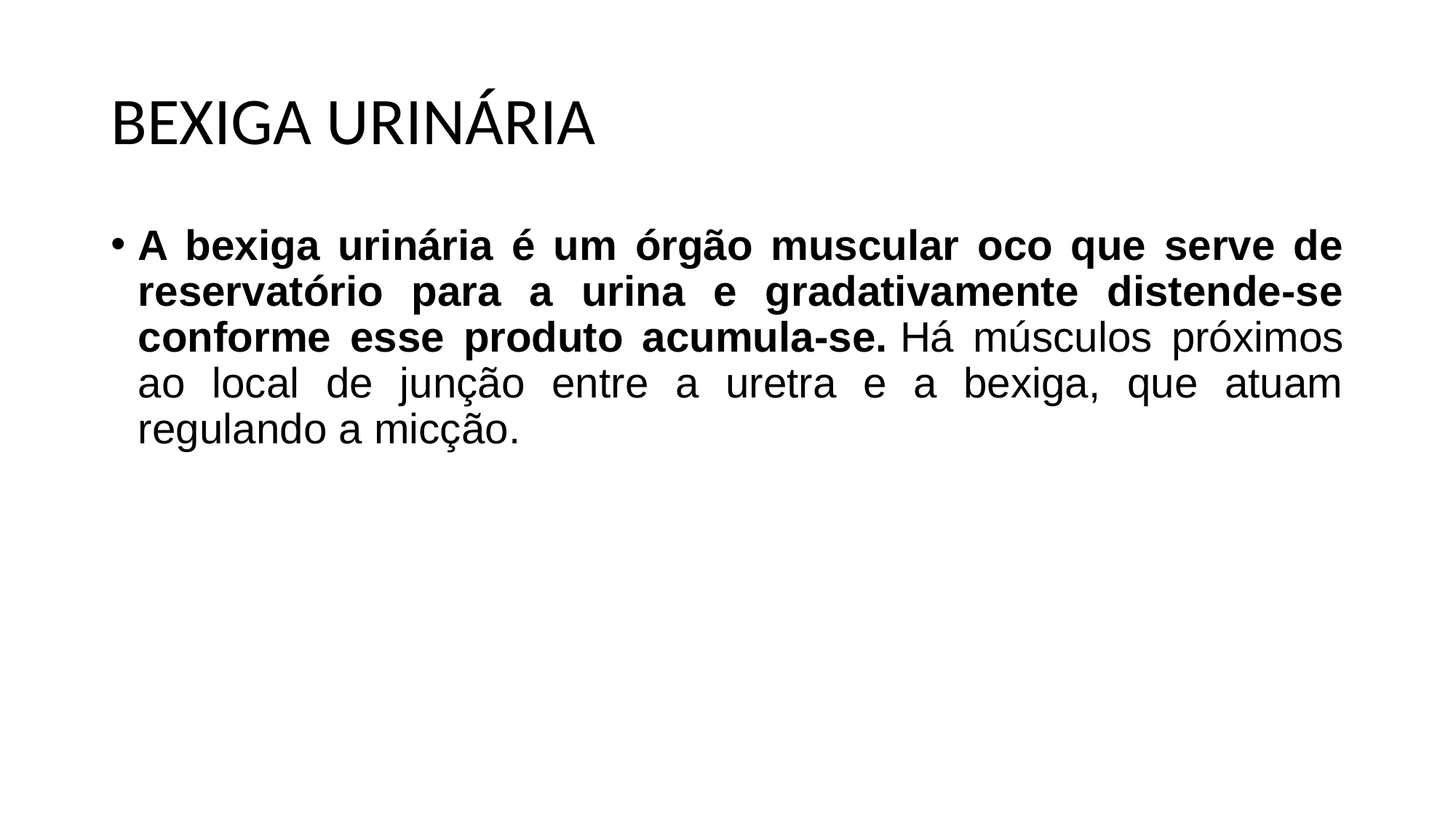

# BEXIGA URINÁRIA
A bexiga urinária é um órgão muscular oco que serve de reservatório para a urina e gradativamente distende-se conforme esse produto acumula-se. Há músculos próximos ao local de junção entre a uretra e a bexiga, que atuam regulando a micção.